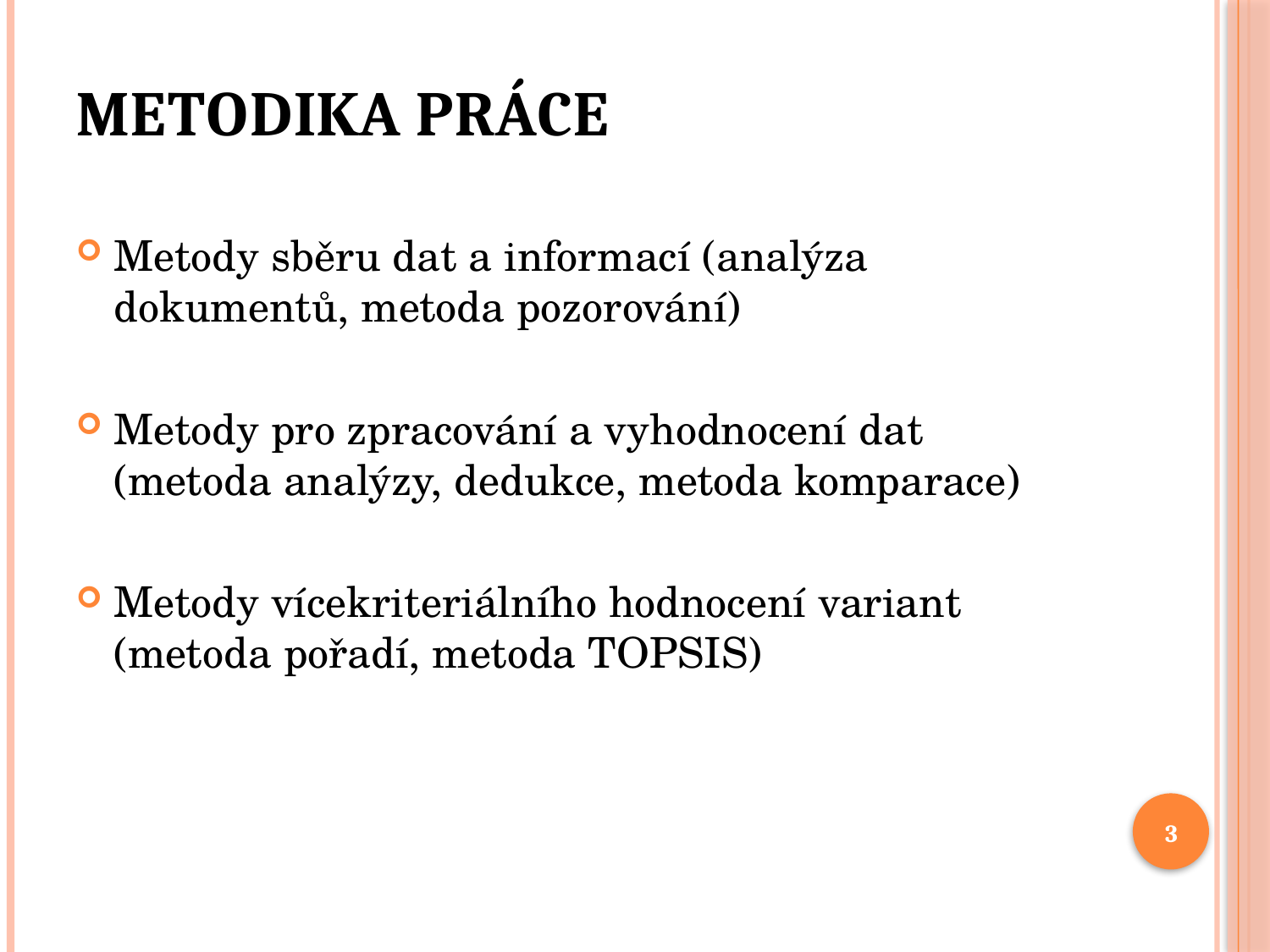

# Metodika práce
Metody sběru dat a informací (analýza dokumentů, metoda pozorování)

Metody pro zpracování a vyhodnocení dat (metoda analýzy, dedukce, metoda komparace)

Metody vícekriteriálního hodnocení variant (metoda pořadí, metoda TOPSIS)

3